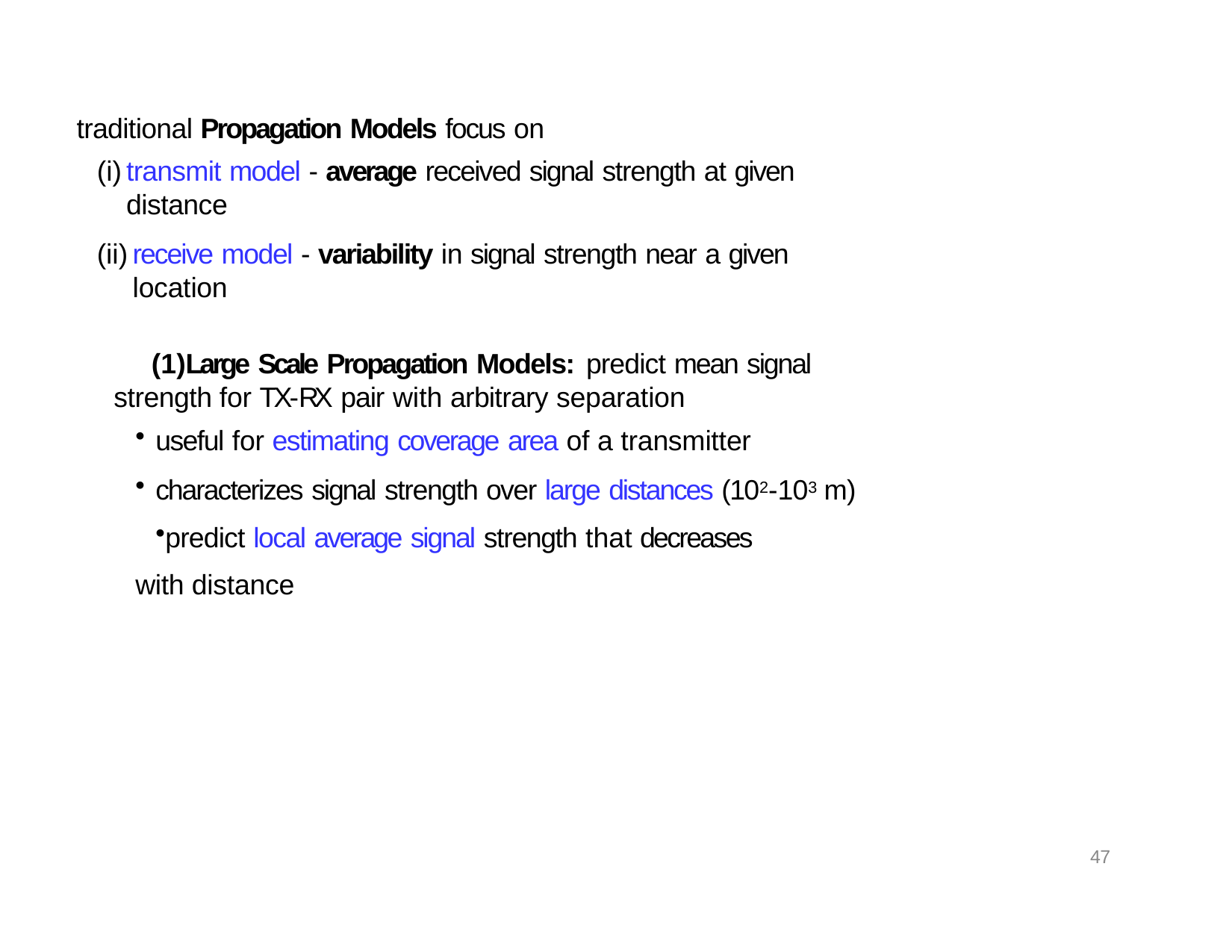

traditional Propagation Models focus on
transmit model - average received signal strength at given distance
receive model - variability in signal strength near a given location

Large Scale Propagation Models: predict mean signal strength for TX-RX pair with arbitrary separation
useful for estimating coverage area of a transmitter
characterizes signal strength over large distances (102-103 m)
predict local average signal strength that decreases with distance
47